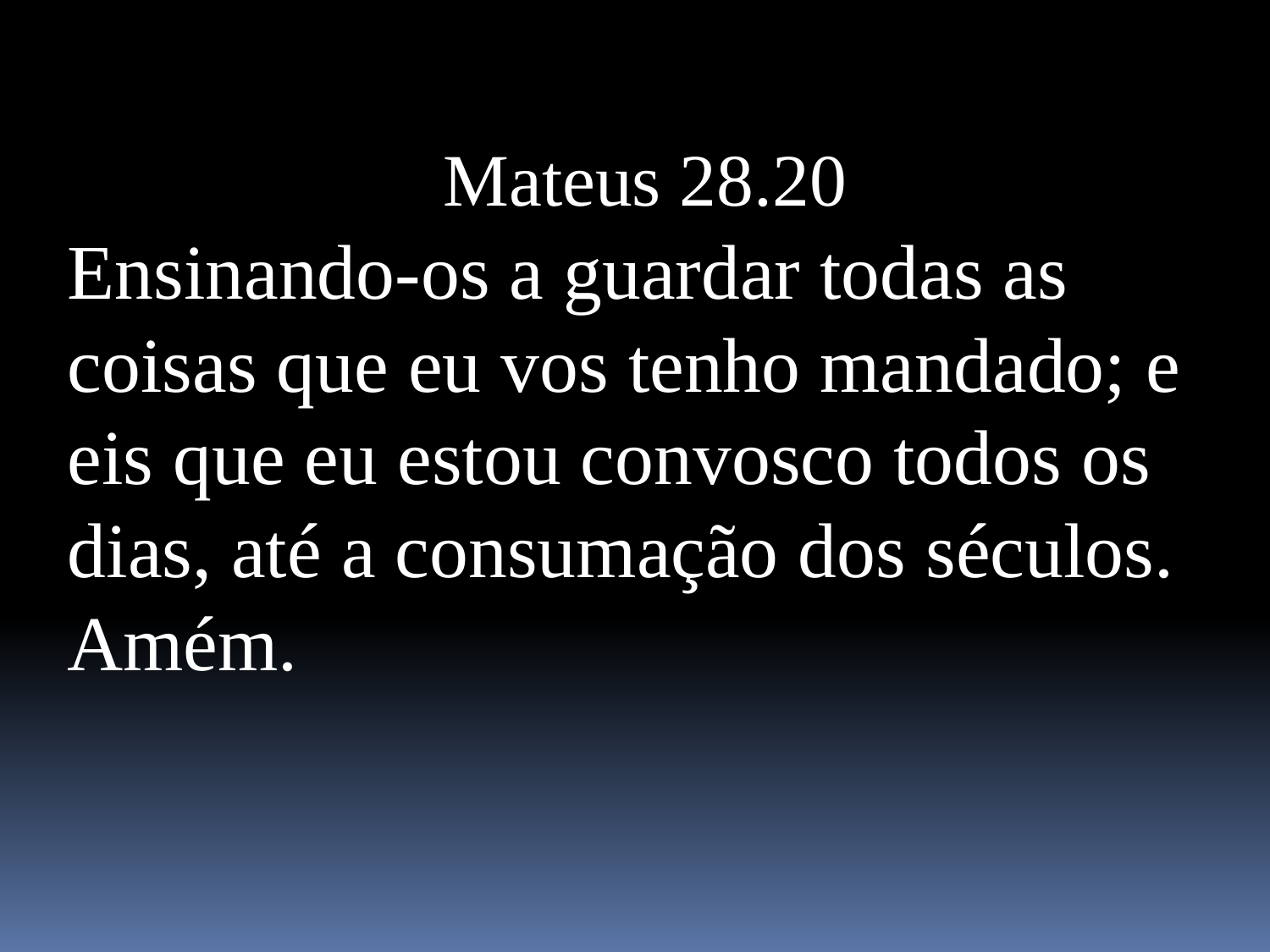

Mateus 28.20
Ensinando-os a guardar todas as coisas que eu vos tenho mandado; e eis que eu estou convosco todos os dias, até a consumação dos séculos. Amém.